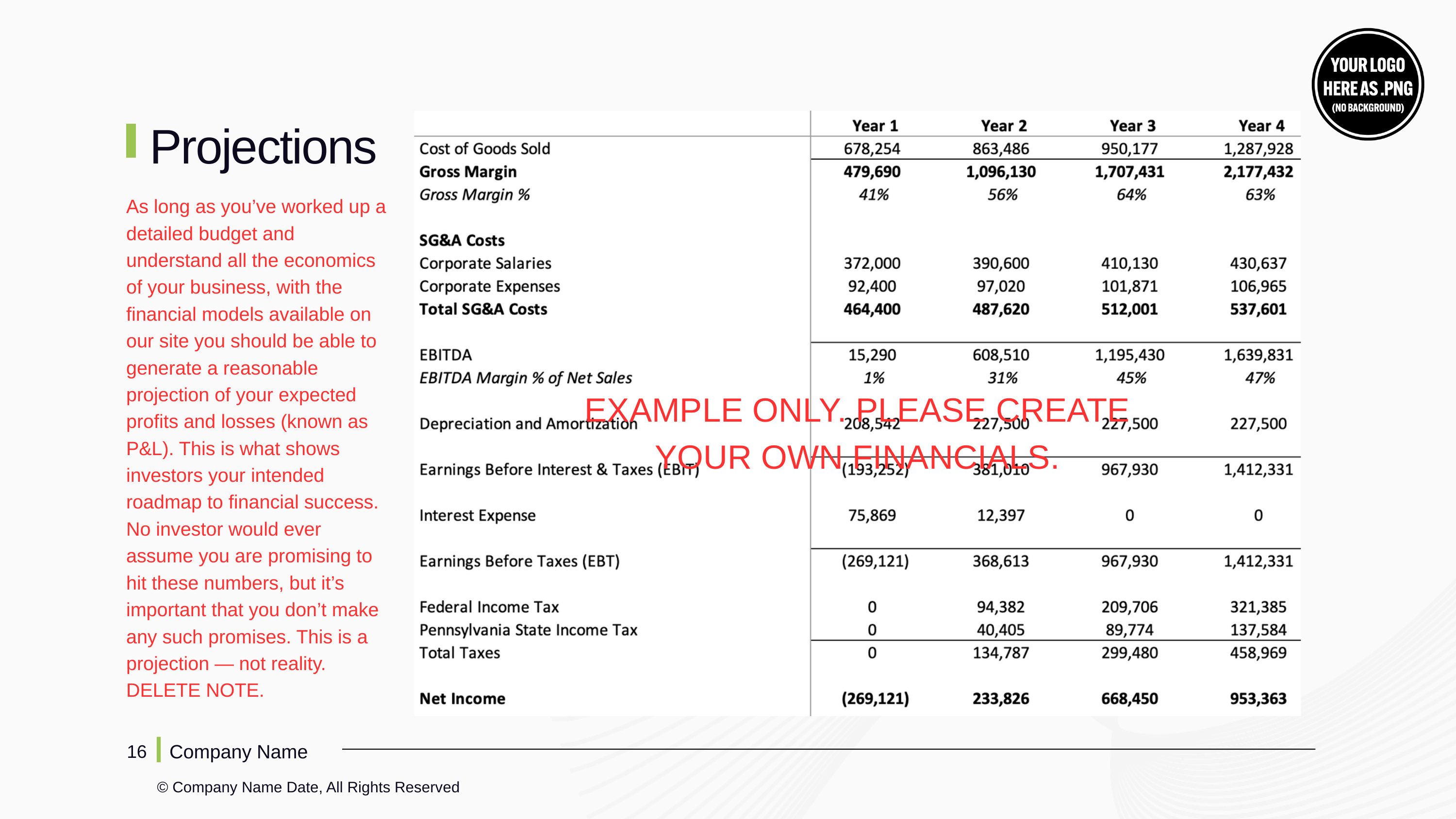

Projections

As long as you’ve worked up a detailed budget and understand all the economics of your business, with the financial models available on our site you should be able to generate a reasonable projection of your expected profits and losses (known as P&L). This is what shows investors your intended roadmap to financial success. No investor would ever assume you are promising to hit these numbers, but it’s important that you don’t make any such promises. This is a projection — not reality. DELETE NOTE.
EXAMPLE ONLY. PLEASE CREATE YOUR OWN FINANCIALS.

Company Name
16

© Company Name Date, All Rights Reserved